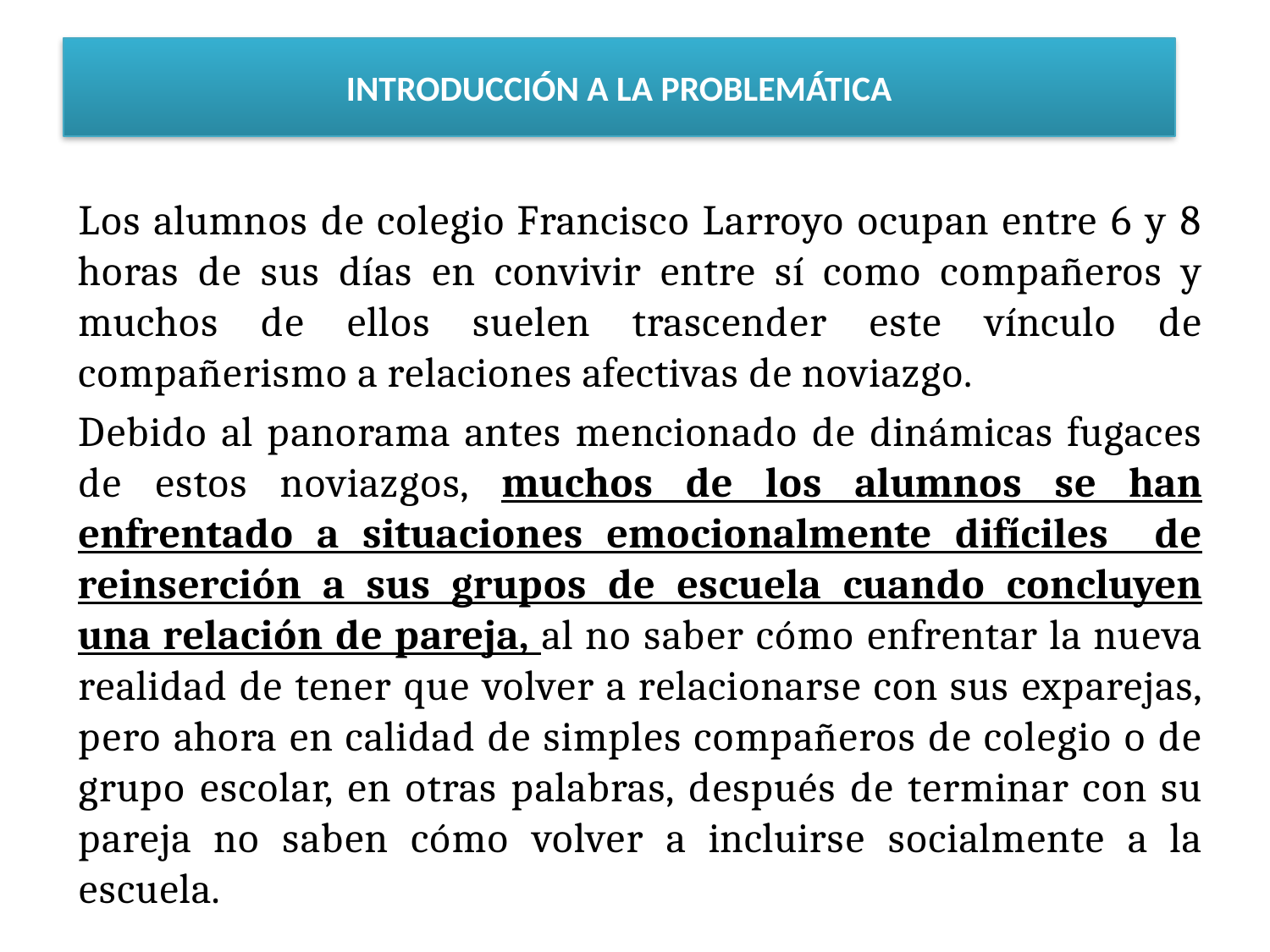

# INTRODUCCIÓN A LA PROBLEMÁTICA
Los alumnos de colegio Francisco Larroyo ocupan entre 6 y 8 horas de sus días en convivir entre sí como compañeros y muchos de ellos suelen trascender este vínculo de compañerismo a relaciones afectivas de noviazgo.
Debido al panorama antes mencionado de dinámicas fugaces de estos noviazgos, muchos de los alumnos se han enfrentado a situaciones emocionalmente difíciles  de reinserción a sus grupos de escuela cuando concluyen una relación de pareja, al no saber cómo enfrentar la nueva realidad de tener que volver a relacionarse con sus exparejas, pero ahora en calidad de simples compañeros de colegio o de grupo escolar, en otras palabras, después de terminar con su pareja no saben cómo volver a incluirse socialmente a la escuela.